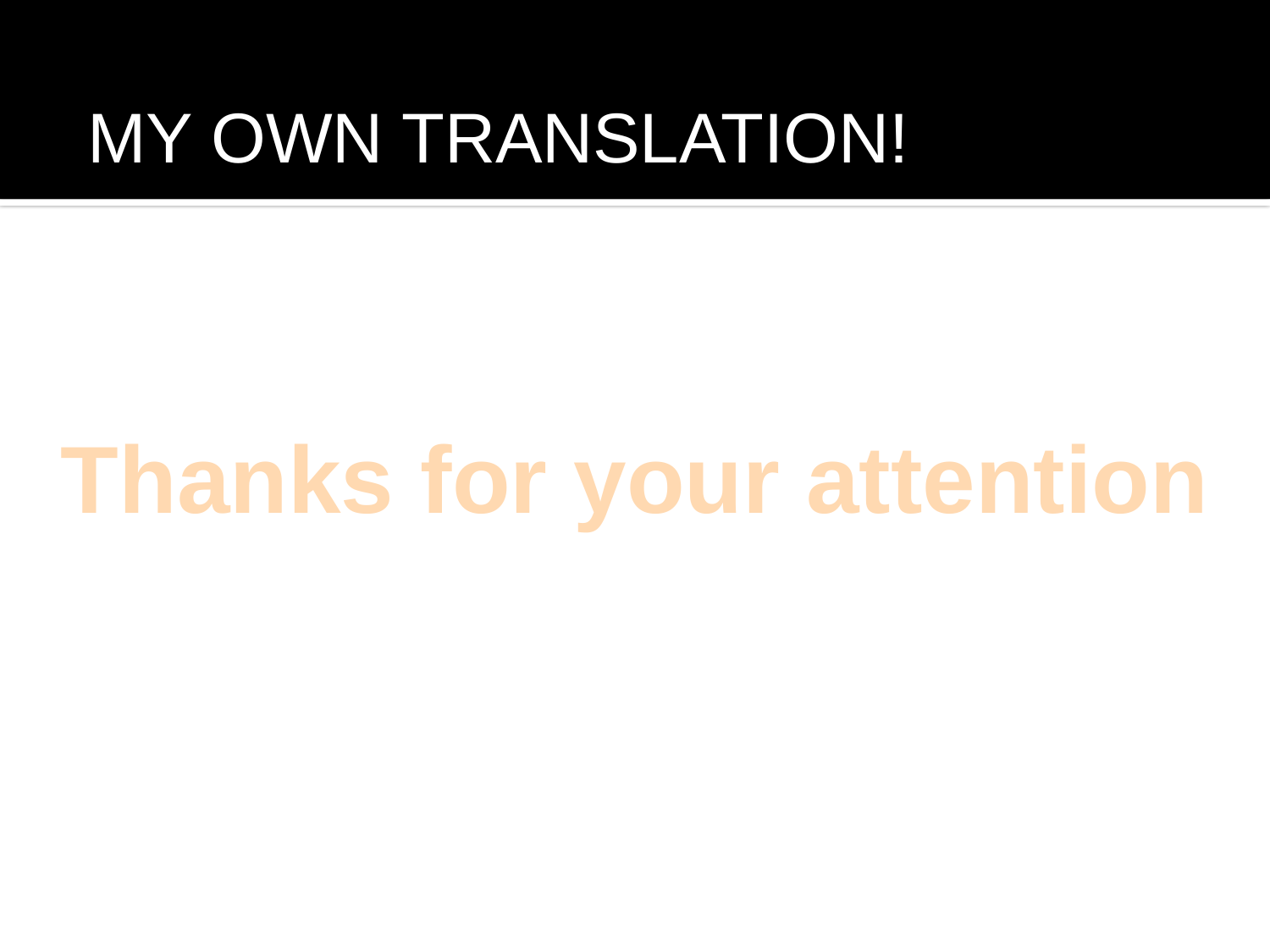

MY OWN TRANSLATION!
Thanks for your attention